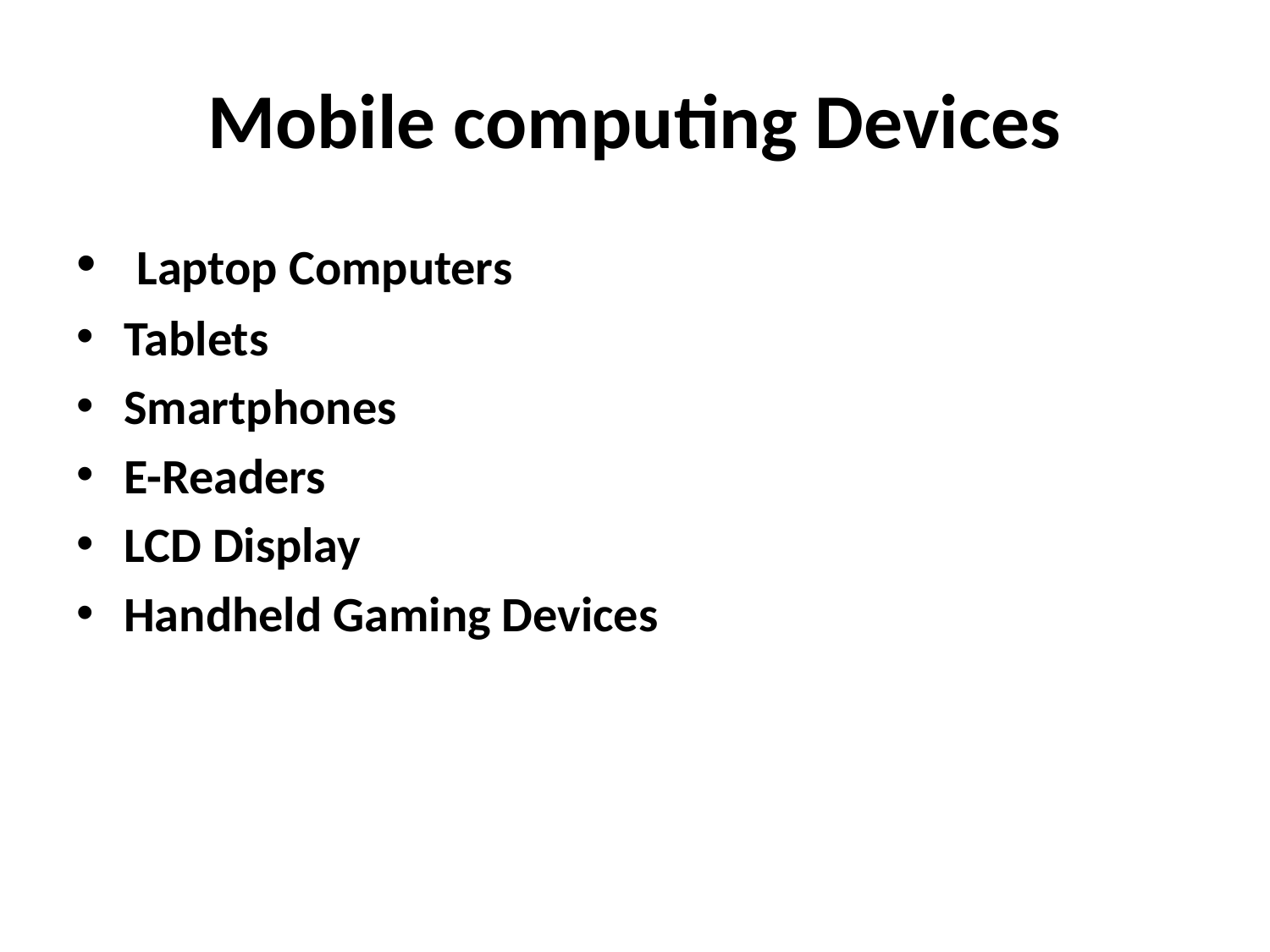

# Mobile computing Devices
 Laptop Computers
Tablets
Smartphones
E-Readers
LCD Display
Handheld Gaming Devices